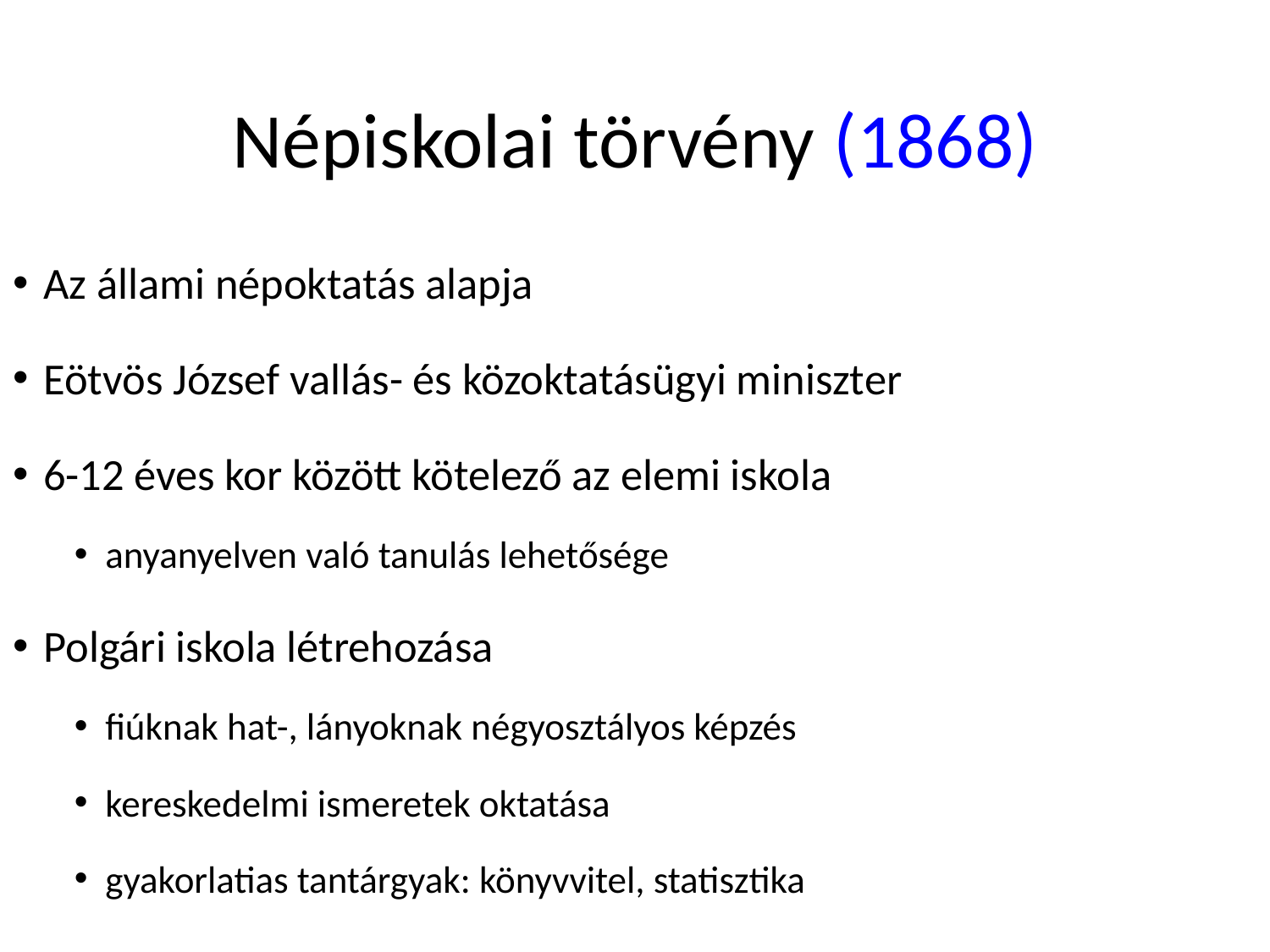

# Népiskolai törvény (1868)
Az állami népoktatás alapja
Eötvös József vallás- és közoktatásügyi miniszter
6-12 éves kor között kötelező az elemi iskola
anyanyelven való tanulás lehetősége
Polgári iskola létrehozása
fiúknak hat-, lányoknak négyosztályos képzés
kereskedelmi ismeretek oktatása
gyakorlatias tantárgyak: könyvvitel, statisztika